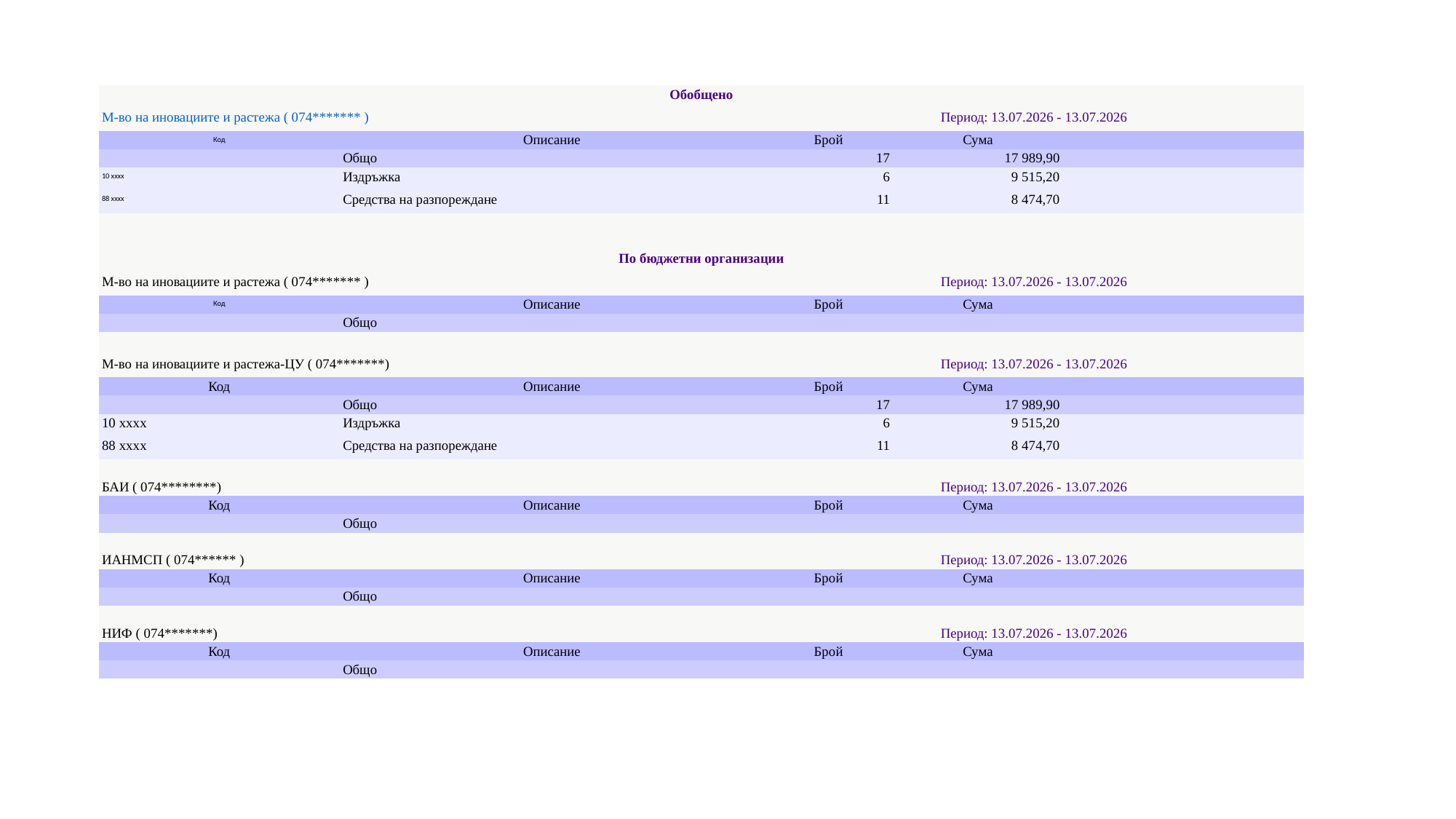

| Обобщено |  |  |  |  |
| --- | --- | --- | --- | --- |
| М-во на иновациите и растежа ( 074\*\*\*\*\*\*\* ) |  | Период: 13.07.2026 - 13.07.2026 |  |  |
| Код | Описание | Брой | Сума |  |
|  | Общо | 17 | 17 989,90 |  |
| 10 xxxx | Издръжка | 6 | 9 515,20 |  |
| 88 xxxx | Средства на разпореждане | 11 | 8 474,70 |  |
|  |  |  |  |  |
|  |  |  |  |  |
| По бюджетни организации |  |  |  |  |
| М-во на иновациите и растежа ( 074\*\*\*\*\*\*\* ) |  | Период: 13.07.2026 - 13.07.2026 |  |  |
| Код | Описание | Брой | Сума |  |
|  | Общо |  |  |  |
|  |  |  |  |  |
| М-во на иновациите и растежа-ЦУ ( 074\*\*\*\*\*\*\*) |  | Период: 13.07.2026 - 13.07.2026 |  |  |
| Код | Описание | Брой | Сума |  |
|  | Общо | 17 | 17 989,90 |  |
| 10 xxxx | Издръжка | 6 | 9 515,20 |  |
| 88 xxxx | Средства на разпореждане | 11 | 8 474,70 |  |
|  |  |  |  |  |
| БАИ ( 074\*\*\*\*\*\*\*\*) |  | Период: 13.07.2026 - 13.07.2026 |  |  |
| Код | Описание | Брой | Сума |  |
|  | Общо |  |  |  |
|  |  |  |  |  |
| ИАНМСП ( 074\*\*\*\*\*\* ) |  | Период: 13.07.2026 - 13.07.2026 |  |  |
| Код | Описание | Брой | Сума |  |
|  | Общо |  |  |  |
|  |  |  |  |  |
| НИФ ( 074\*\*\*\*\*\*\*) |  | Период: 13.07.2026 - 13.07.2026 |  |  |
| Код | Описание | Брой | Сума |  |
|  | Общо |  |  |  |
#